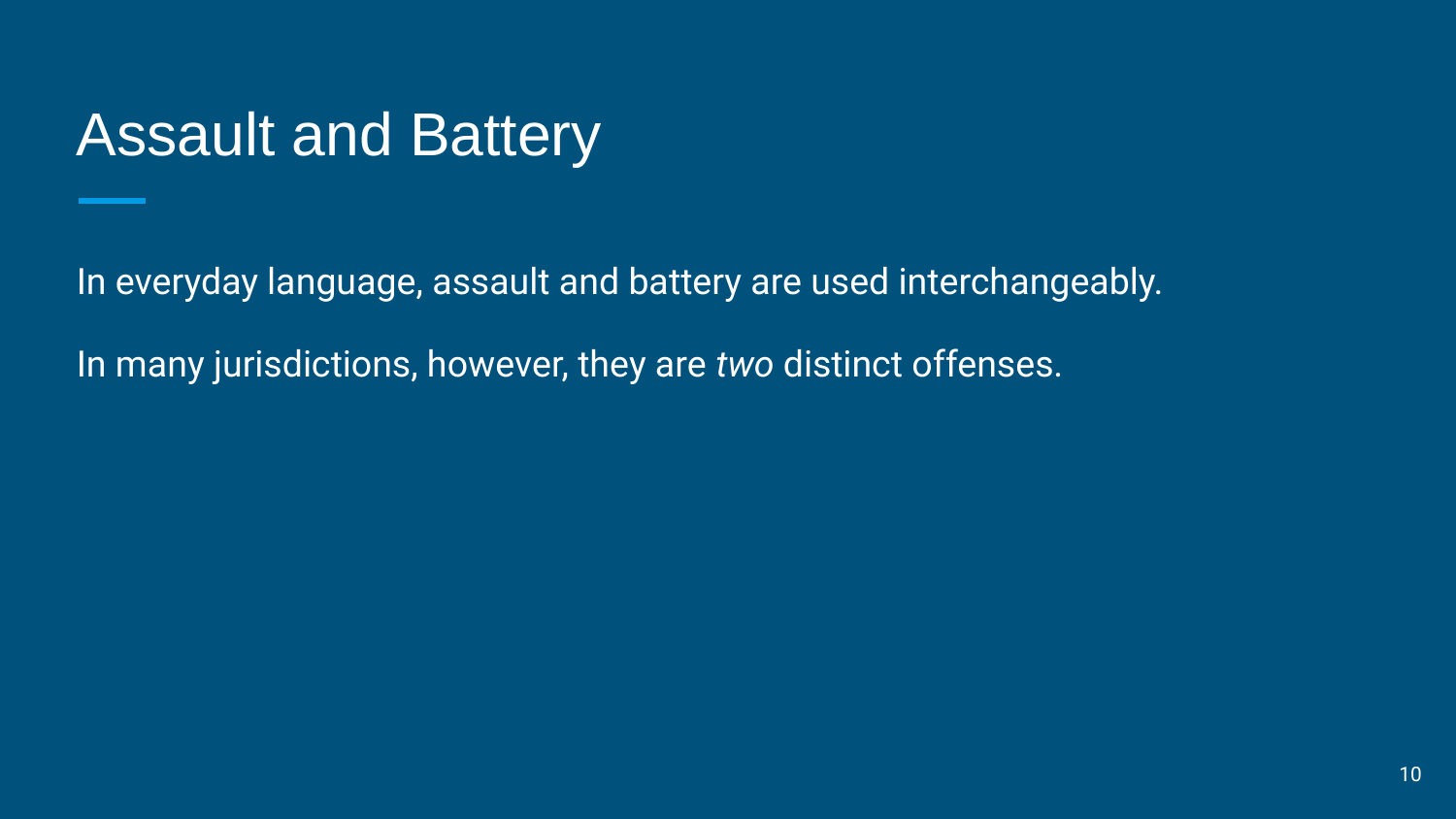

# Assault and Battery
In everyday language, assault and battery are used interchangeably.
In many jurisdictions, however, they are two distinct offenses.
10